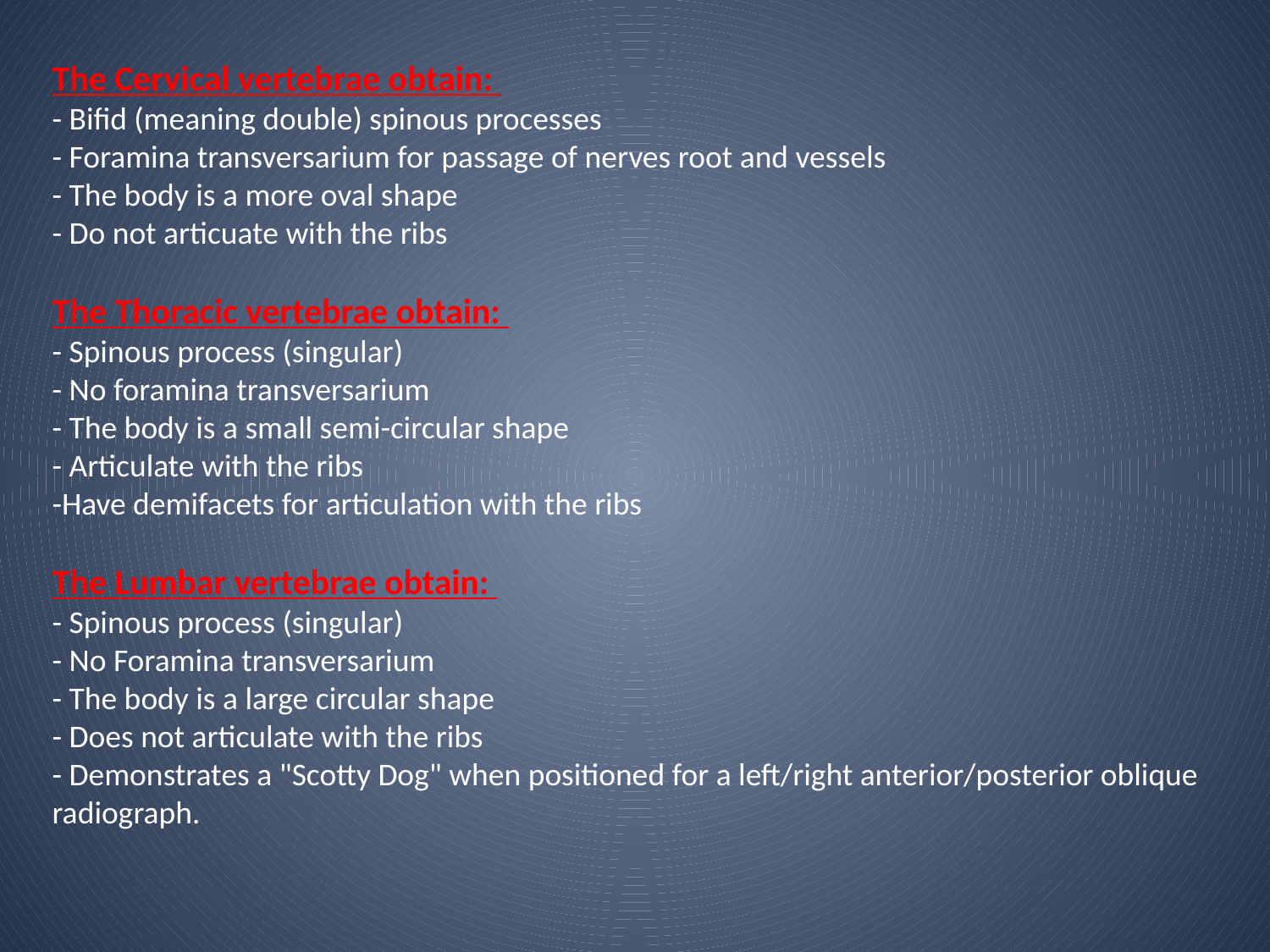

The Cervical vertebrae obtain:
- Bifid (meaning double) spinous processes
- Foramina transversarium for passage of nerves root and vessels
- The body is a more oval shape
- Do not articuate with the ribs
The Thoracic vertebrae obtain:
- Spinous process (singular)
- No foramina transversarium
- The body is a small semi-circular shape
- Articulate with the ribs
-Have demifacets for articulation with the ribs
The Lumbar vertebrae obtain:
- Spinous process (singular)
- No Foramina transversarium
- The body is a large circular shape
- Does not articulate with the ribs
- Demonstrates a "Scotty Dog" when positioned for a left/right anterior/posterior oblique radiograph.